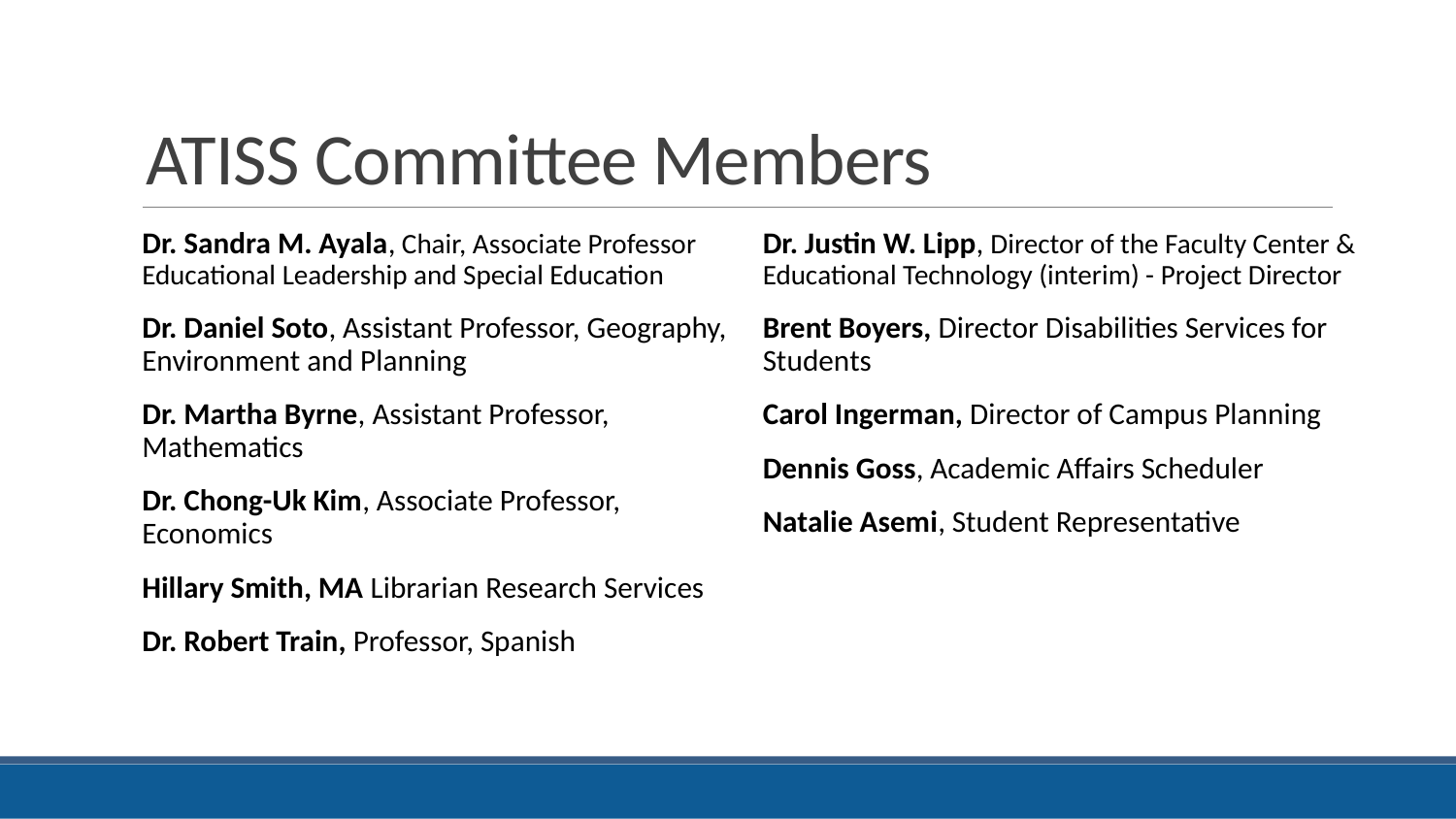

# ATISS Committee Members
Dr. Sandra M. Ayala, Chair, Associate Professor Educational Leadership and Special Education
Dr. Daniel Soto, Assistant Professor, Geography, Environment and Planning
Dr. Martha Byrne, Assistant Professor, Mathematics
Dr. Chong-Uk Kim, Associate Professor, Economics
Hillary Smith, MA Librarian Research Services
Dr. Robert Train, Professor, Spanish
Dr. Justin W. Lipp, Director of the Faculty Center & Educational Technology (interim) - Project Director
Brent Boyers, Director Disabilities Services for Students
Carol Ingerman, Director of Campus Planning
Dennis Goss, Academic Affairs Scheduler
Natalie Asemi, Student Representative